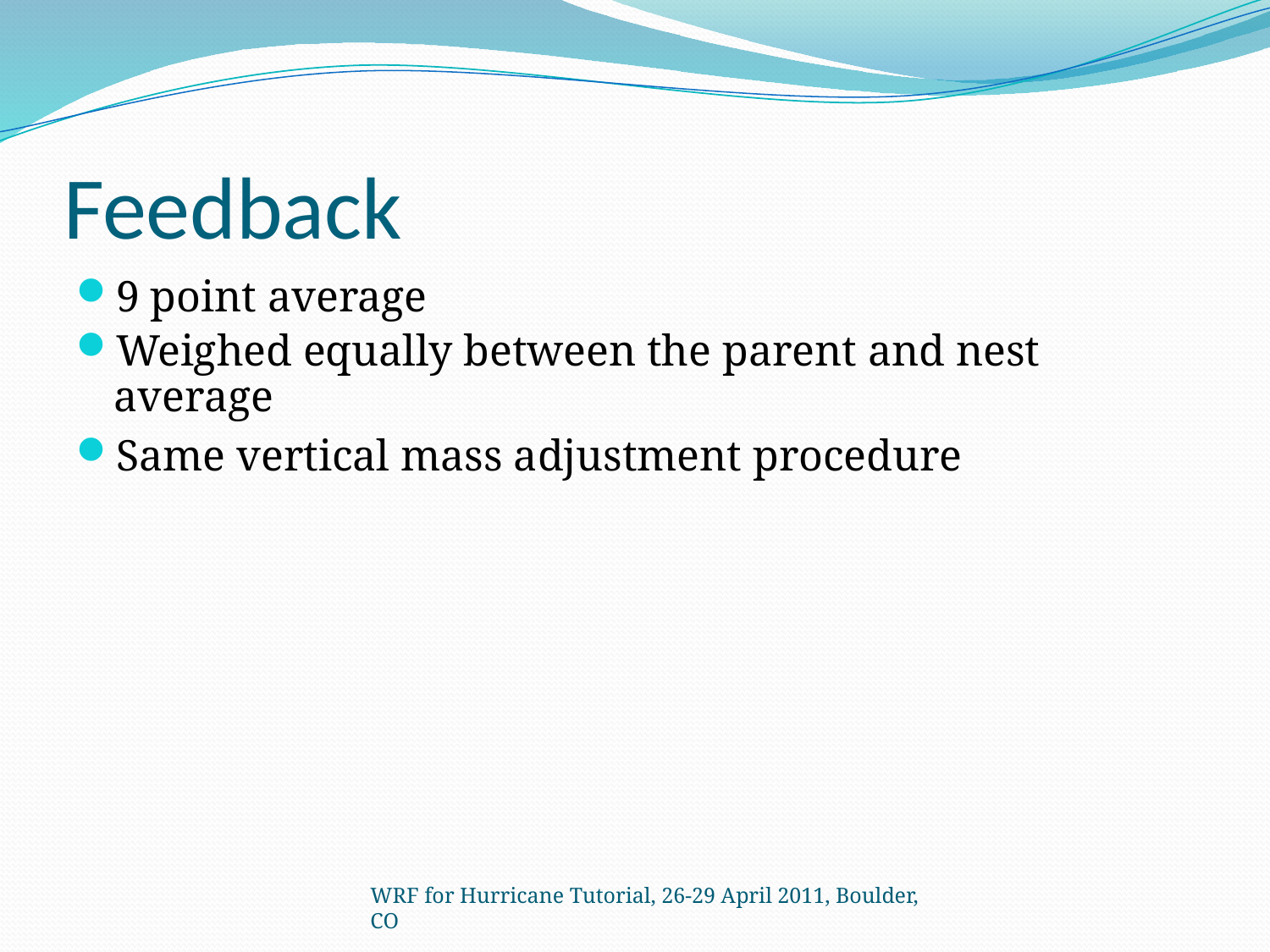

# Feedback
9 point average
Weighed equally between the parent and nest average
Same vertical mass adjustment procedure
WRF for Hurricane Tutorial, 26-29 April 2011, Boulder, CO